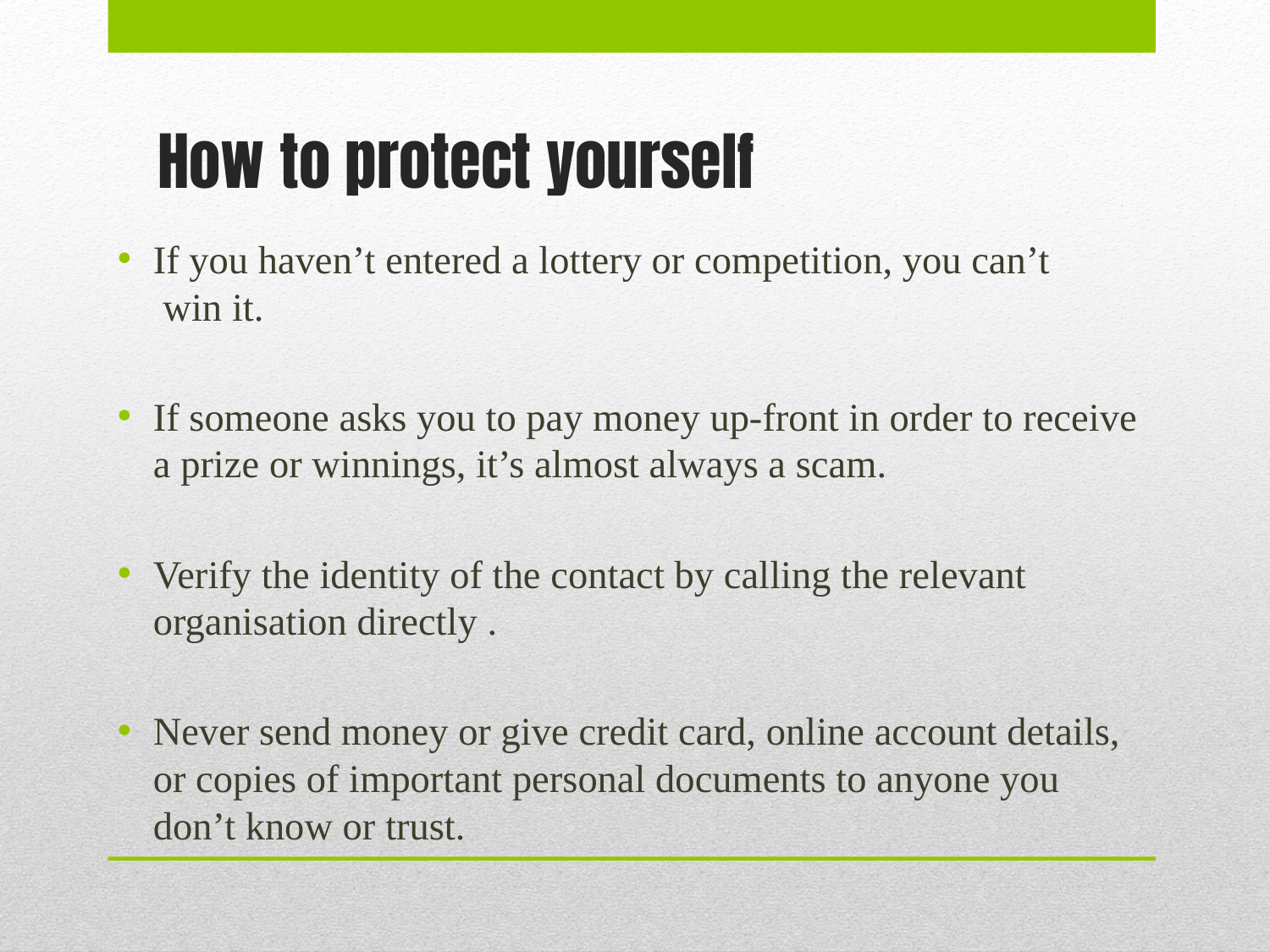

# How to protect yourself
If you haven’t entered a lottery or competition, you can’t          win it.

If someone asks you to pay money up-front in order to receive a prize or winnings, it’s almost always a scam.

Verify the identity of the contact by calling the relevant organisation directly .

Never send money or give credit card, online account details, or copies of important personal documents to anyone you don’t know or trust.